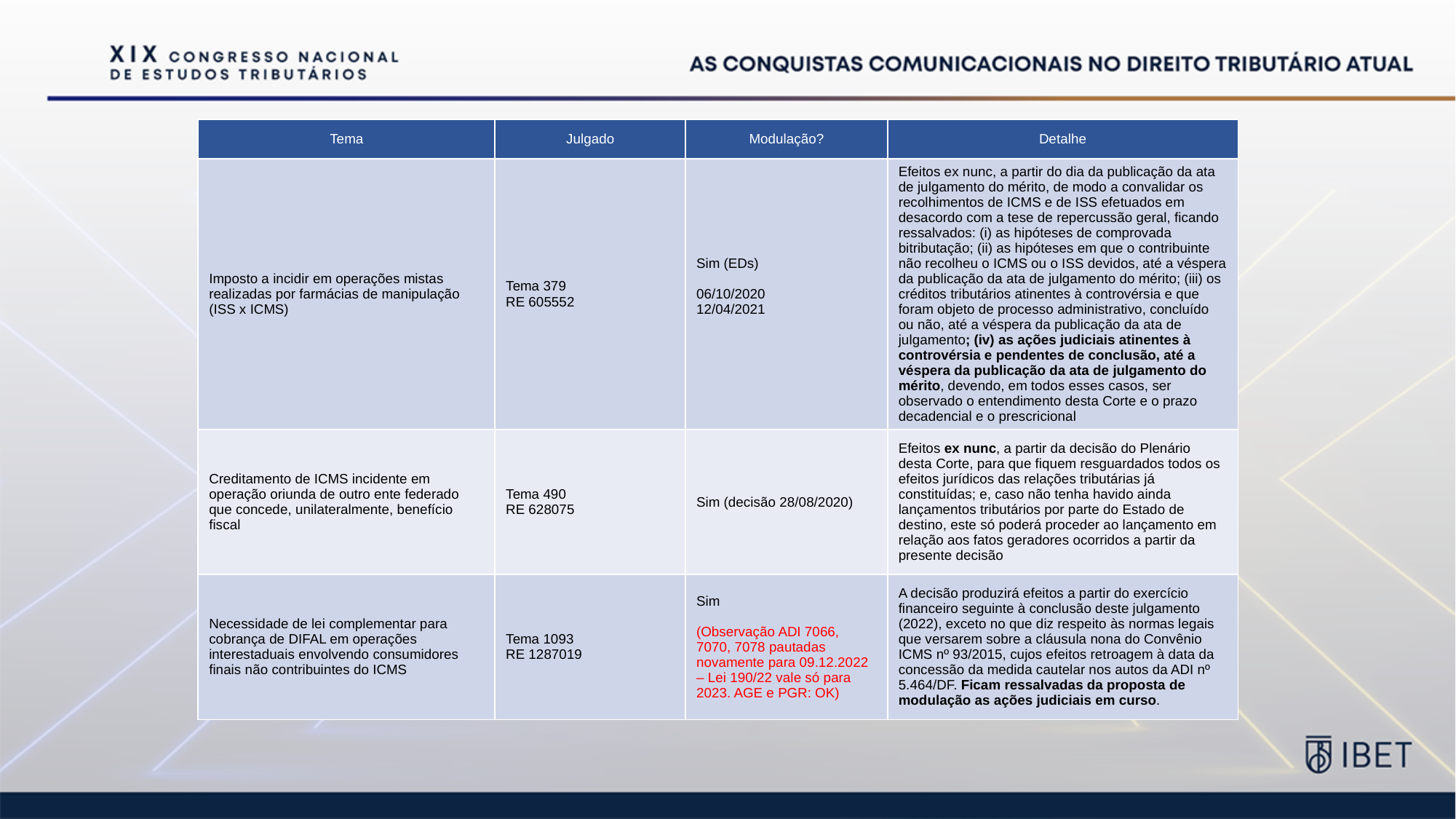

| Tema | Julgado | Modulação? | Detalhe |
| --- | --- | --- | --- |
| Imposto a incidir em operações mistas realizadas por farmácias de manipulação (ISS x ICMS) | Tema 379 RE 605552 | Sim (EDs) 06/10/2020 12/04/2021 | Efeitos ex nunc, a partir do dia da publicação da ata de julgamento do mérito, de modo a convalidar os recolhimentos de ICMS e de ISS efetuados em desacordo com a tese de repercussão geral, ficando ressalvados: (i) as hipóteses de comprovada bitributação; (ii) as hipóteses em que o contribuinte não recolheu o ICMS ou o ISS devidos, até a véspera da publicação da ata de julgamento do mérito; (iii) os créditos tributários atinentes à controvérsia e que foram objeto de processo administrativo, concluído ou não, até a véspera da publicação da ata de julgamento; (iv) as ações judiciais atinentes à controvérsia e pendentes de conclusão, até a véspera da publicação da ata de julgamento do mérito, devendo, em todos esses casos, ser observado o entendimento desta Corte e o prazo decadencial e o prescricional |
| Creditamento de ICMS incidente em operação oriunda de outro ente federado que concede, unilateralmente, benefício fiscal | Tema 490 RE 628075 | Sim (decisão 28/08/2020) | Efeitos ex nunc, a partir da decisão do Plenário desta Corte, para que fiquem resguardados todos os efeitos jurídicos das relações tributárias já constituídas; e, caso não tenha havido ainda lançamentos tributários por parte do Estado de destino, este só poderá proceder ao lançamento em relação aos fatos geradores ocorridos a partir da presente decisão |
| Necessidade de lei complementar para cobrança de DIFAL em operações interestaduais envolvendo consumidores finais não contribuintes do ICMS | Tema 1093 RE 1287019 | Sim (Observação ADI 7066, 7070, 7078 pautadas novamente para 09.12.2022 – Lei 190/22 vale só para 2023. AGE e PGR: OK) | A decisão produzirá efeitos a partir do exercício financeiro seguinte à conclusão deste julgamento (2022), exceto no que diz respeito às normas legais que versarem sobre a cláusula nona do Convênio ICMS nº 93/2015, cujos efeitos retroagem à data da concessão da medida cautelar nos autos da ADI nº 5.464/DF. Ficam ressalvadas da proposta de modulação as ações judiciais em curso. |